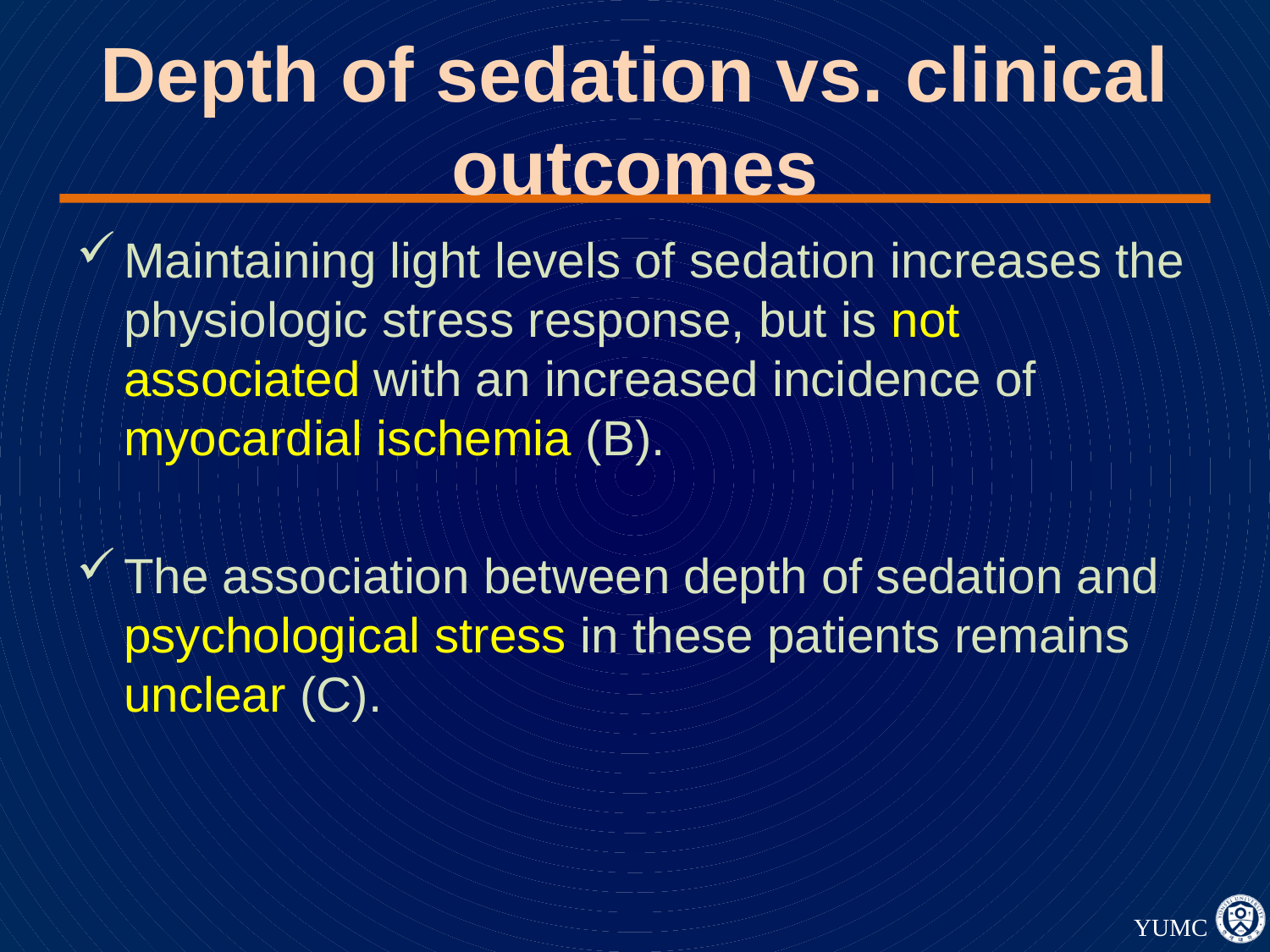

# Depth of sedation vs. clinical outcomes
Maintaining light levels of sedation increases the physiologic stress response, but is not associated with an increased incidence of myocardial ischemia (B).

The association between depth of sedation and psychological stress in these patients remains unclear (C).